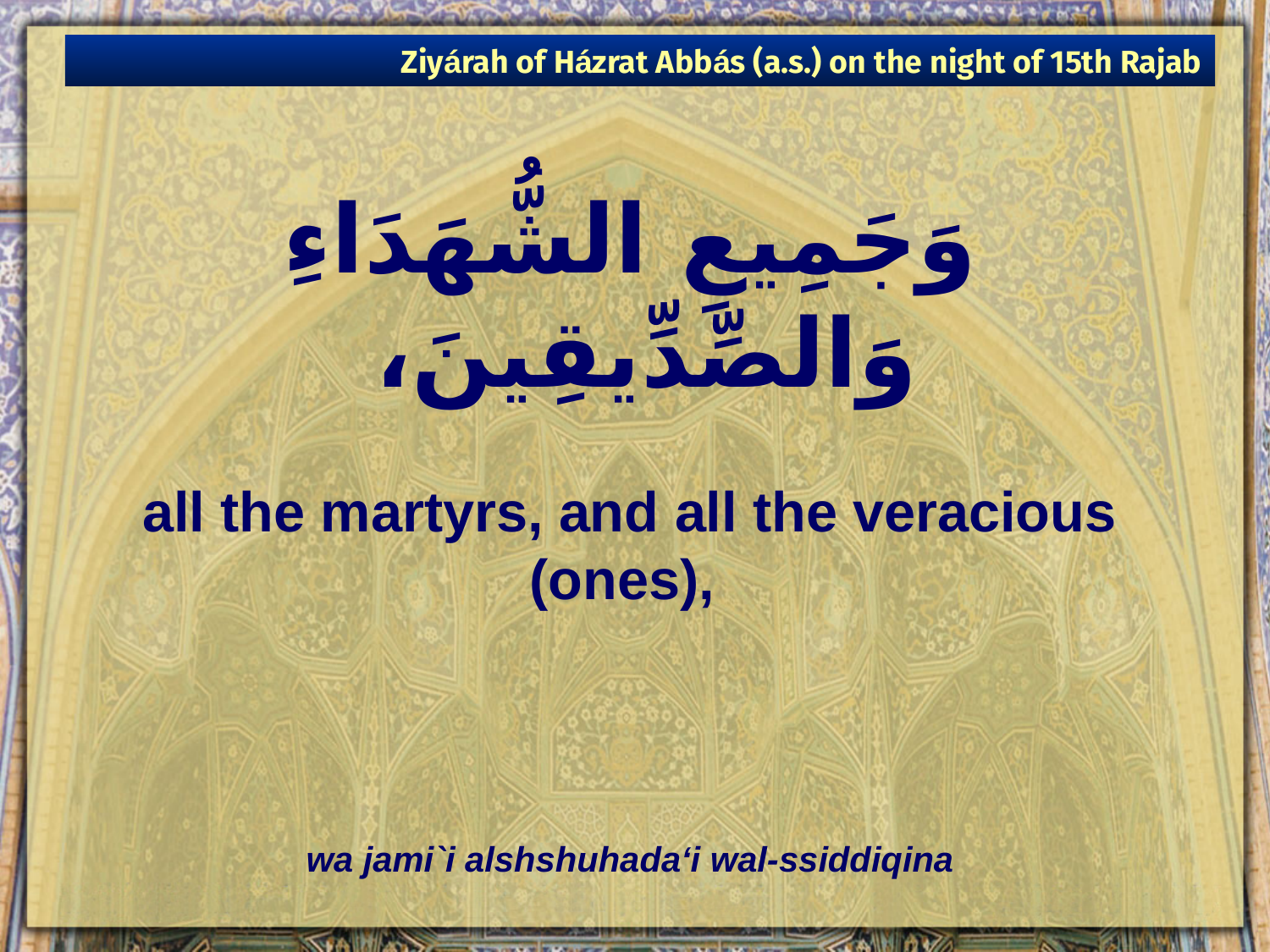

Ziyárah of Házrat Abbás (a.s.) on the night of 15th Rajab
# وَجَمِيعِ الشُّهَدَاءِ وَالصِّدِّيقِينَ،
all the martyrs, and all the veracious (ones),
wa jami`i alshshuhada‘i wal-ssiddiqina